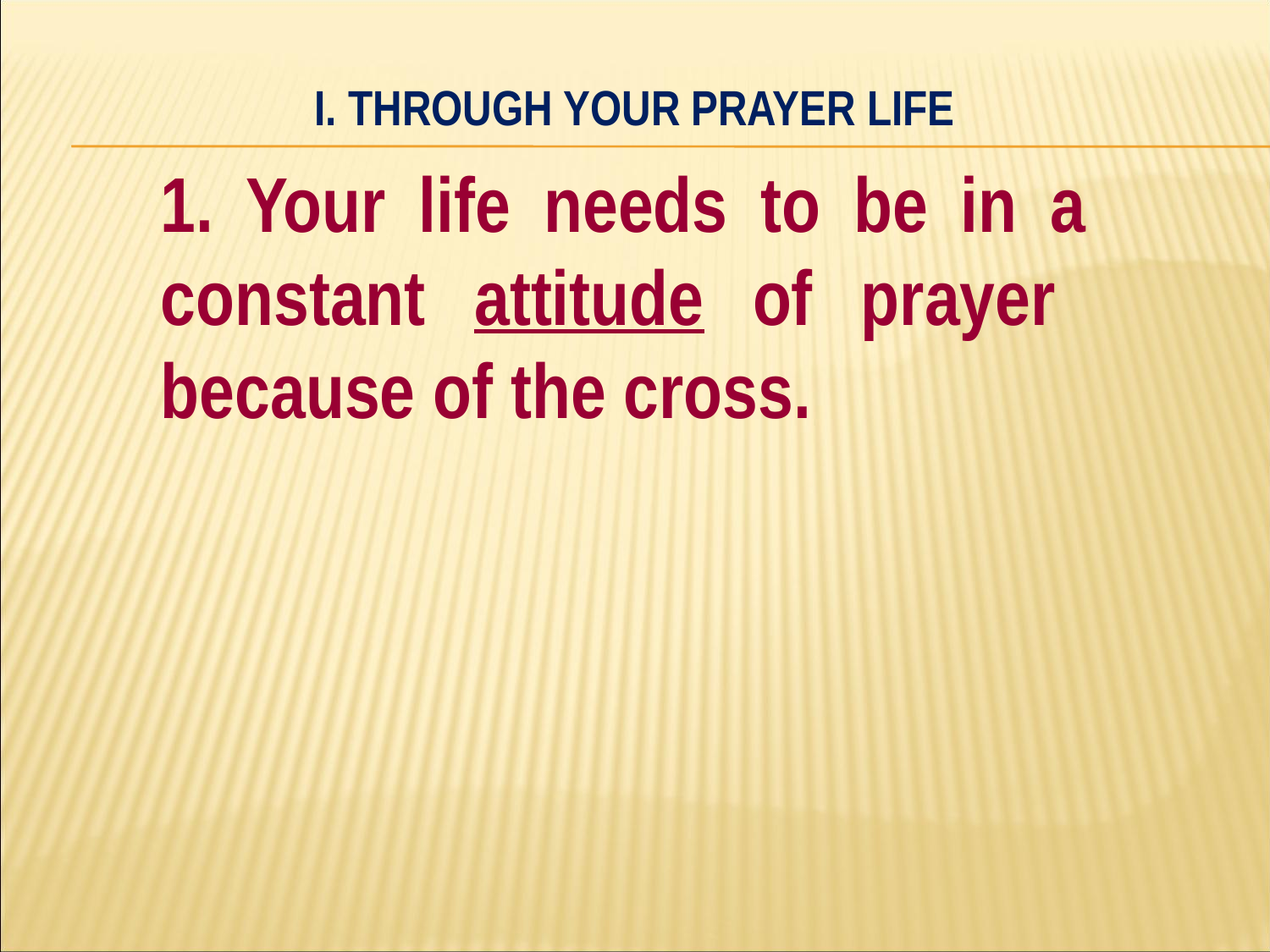

# I. Through your prayer life
	1. Your life needs to be in a 	constant attitude of prayer 	because of the cross.